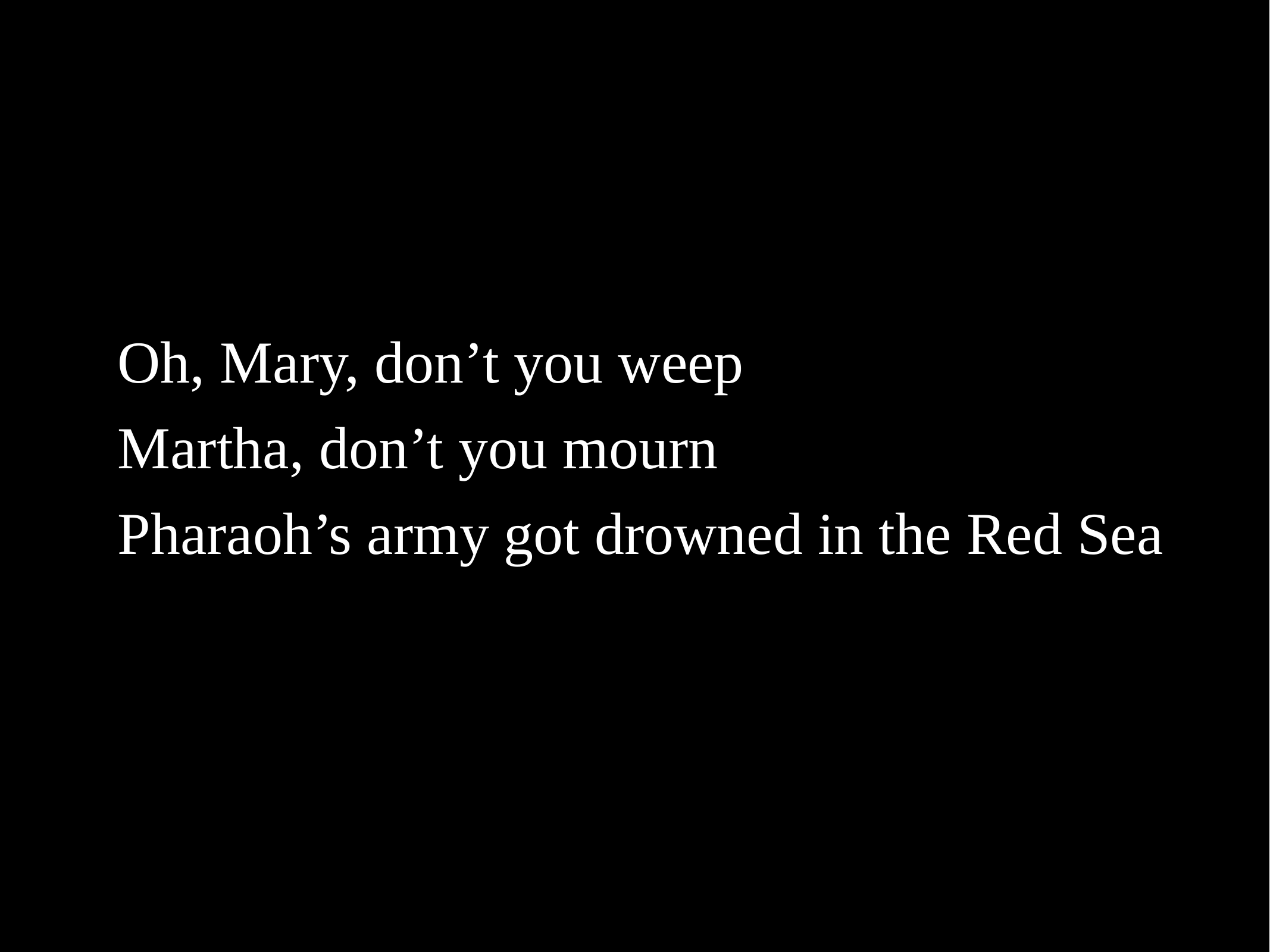

Oh, Mary, don’t you weep
Martha, don’t you mourn
Pharaoh’s army got drowned in the Red Sea